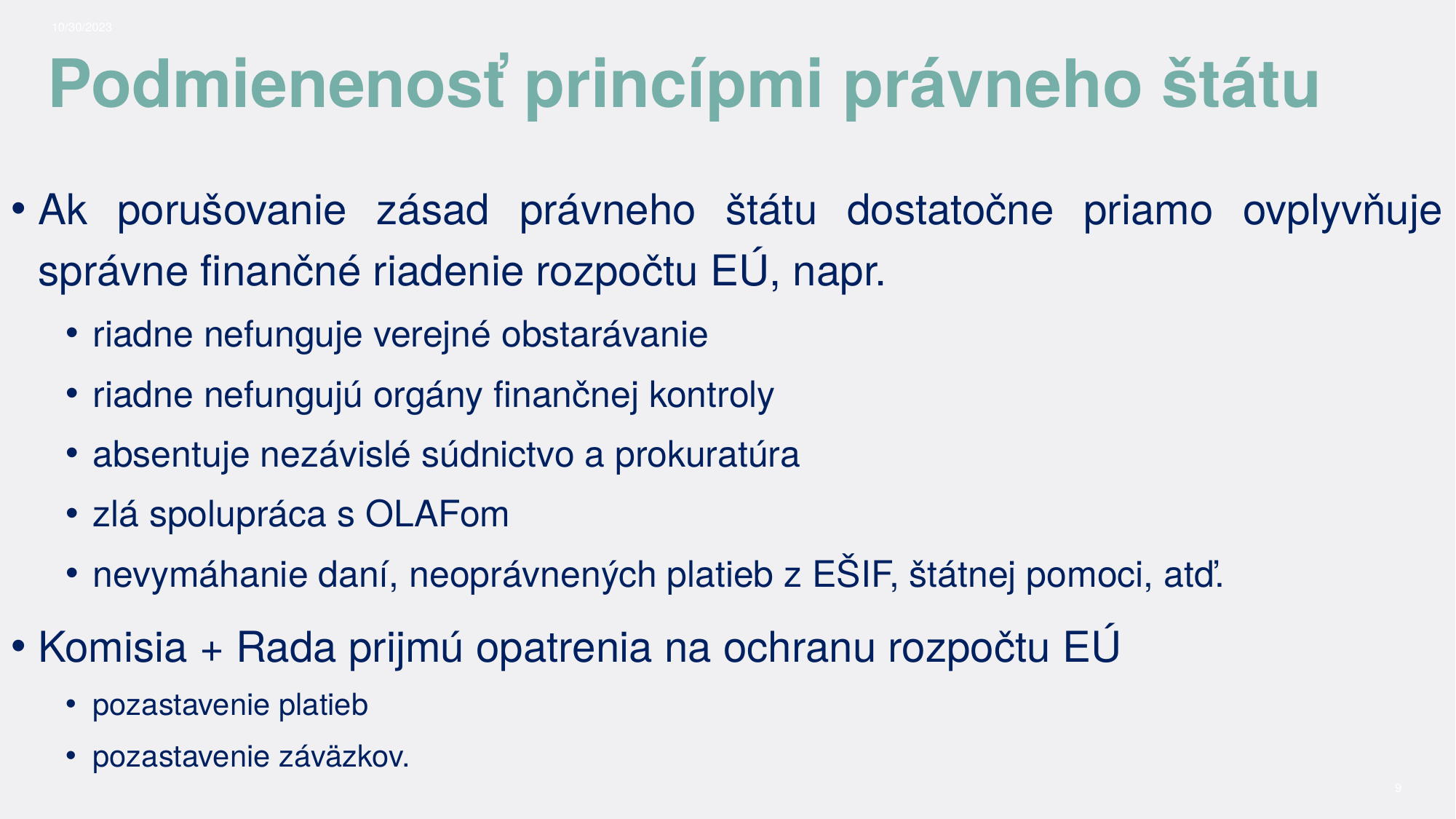

10/30/2023
# Podmienenosť princípmi právneho štátu
Ak porušovanie zásad právneho štátu dostatočne priamo ovplyvňuje správne finančné riadenie rozpočtu EÚ, napr.
riadne nefunguje verejné obstarávanie
riadne nefungujú orgány finančnej kontroly
absentuje nezávislé súdnictvo a prokuratúra
zlá spolupráca s OLAFom
nevymáhanie daní, neoprávnených platieb z EŠIF, štátnej pomoci, atď.
Komisia + Rada prijmú opatrenia na ochranu rozpočtu EÚ
pozastavenie platieb
pozastavenie záväzkov.
9